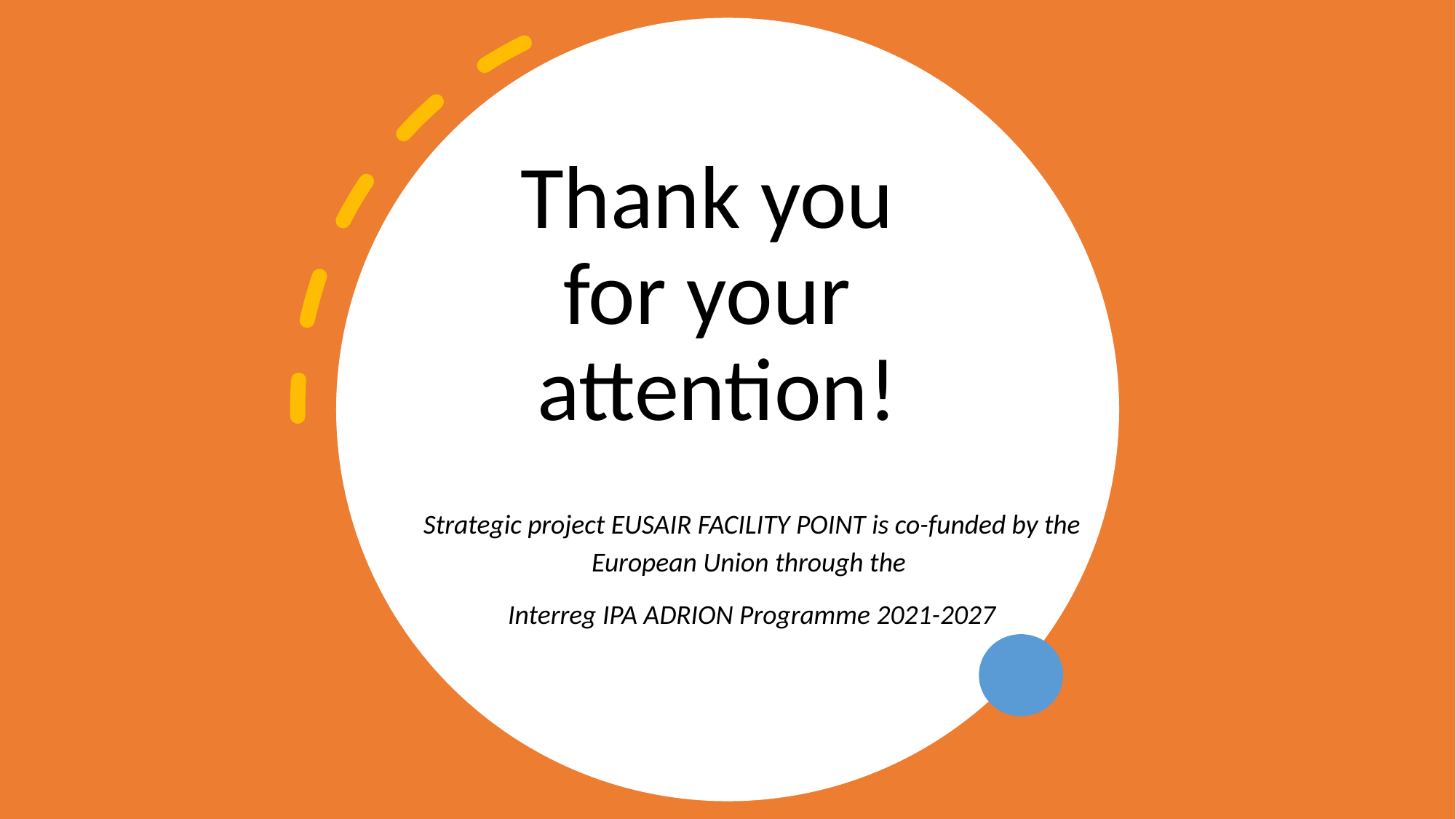

# Thank you for your attention!
Strategic project EUSAIR FACILITY POINT is co-funded by the European Union through the
Interreg IPA ADRION Programme 2021-2027